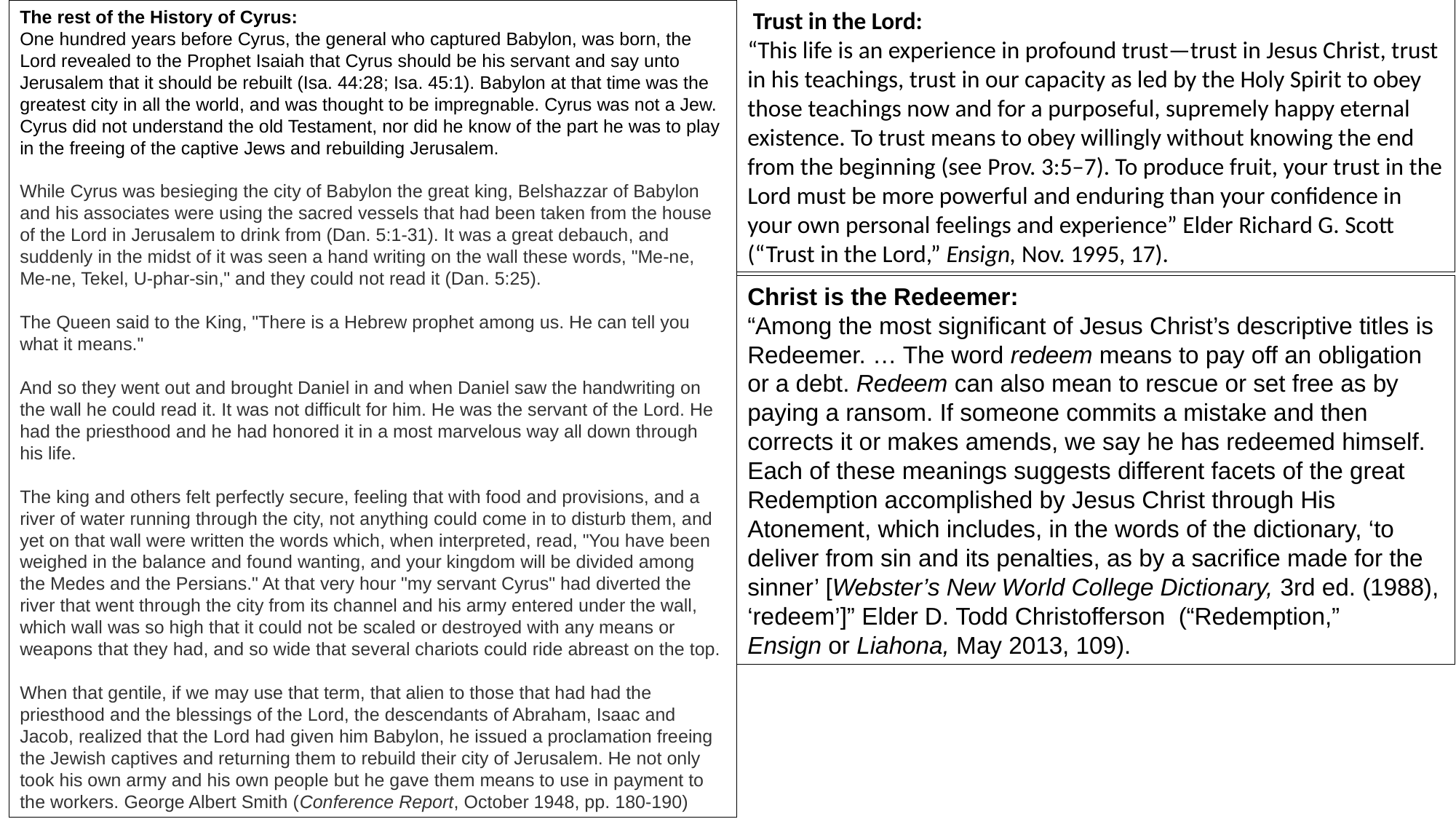

The rest of the History of Cyrus:
One hundred years before Cyrus, the general who captured Babylon, was born, the Lord revealed to the Prophet Isaiah that Cyrus should be his servant and say unto Jerusalem that it should be rebuilt (Isa. 44:28; Isa. 45:1). Babylon at that time was the greatest city in all the world, and was thought to be impregnable. Cyrus was not a Jew. Cyrus did not understand the old Testament, nor did he know of the part he was to play in the freeing of the captive Jews and rebuilding Jerusalem.

While Cyrus was besieging the city of Babylon the great king, Belshazzar of Babylon and his associates were using the sacred vessels that had been taken from the house of the Lord in Jerusalem to drink from (Dan. 5:1-31). It was a great debauch, and suddenly in the midst of it was seen a hand writing on the wall these words, "Me-ne, Me-ne, Tekel, U-phar-sin," and they could not read it (Dan. 5:25).

The Queen said to the King, "There is a Hebrew prophet among us. He can tell you what it means."

And so they went out and brought Daniel in and when Daniel saw the handwriting on the wall he could read it. It was not difficult for him. He was the servant of the Lord. He had the priesthood and he had honored it in a most marvelous way all down through his life.

The king and others felt perfectly secure, feeling that with food and provisions, and a river of water running through the city, not anything could come in to disturb them, and yet on that wall were written the words which, when interpreted, read, "You have been weighed in the balance and found wanting, and your kingdom will be divided among the Medes and the Persians." At that very hour "my servant Cyrus" had diverted the river that went through the city from its channel and his army entered under the wall, which wall was so high that it could not be scaled or destroyed with any means or weapons that they had, and so wide that several chariots could ride abreast on the top.

When that gentile, if we may use that term, that alien to those that had had the priesthood and the blessings of the Lord, the descendants of Abraham, Isaac and Jacob, realized that the Lord had given him Babylon, he issued a proclamation freeing the Jewish captives and returning them to rebuild their city of Jerusalem. He not only took his own army and his own people but he gave them means to use in payment to the workers. George Albert Smith (Conference Report, October 1948, pp. 180-190)
 Trust in the Lord:
“This life is an experience in profound trust—trust in Jesus Christ, trust in his teachings, trust in our capacity as led by the Holy Spirit to obey those teachings now and for a purposeful, supremely happy eternal existence. To trust means to obey willingly without knowing the end from the beginning (see Prov. 3:5–7). To produce fruit, your trust in the Lord must be more powerful and enduring than your confidence in your own personal feelings and experience” Elder Richard G. Scott (“Trust in the Lord,” Ensign, Nov. 1995, 17).
Christ is the Redeemer:
“Among the most significant of Jesus Christ’s descriptive titles is Redeemer. … The word redeem means to pay off an obligation or a debt. Redeem can also mean to rescue or set free as by paying a ransom. If someone commits a mistake and then corrects it or makes amends, we say he has redeemed himself. Each of these meanings suggests different facets of the great Redemption accomplished by Jesus Christ through His Atonement, which includes, in the words of the dictionary, ‘to deliver from sin and its penalties, as by a sacrifice made for the sinner’ [Webster’s New World College Dictionary, 3rd ed. (1988), ‘redeem’]” Elder D. Todd Christofferson  (“Redemption,” Ensign or Liahona, May 2013, 109).